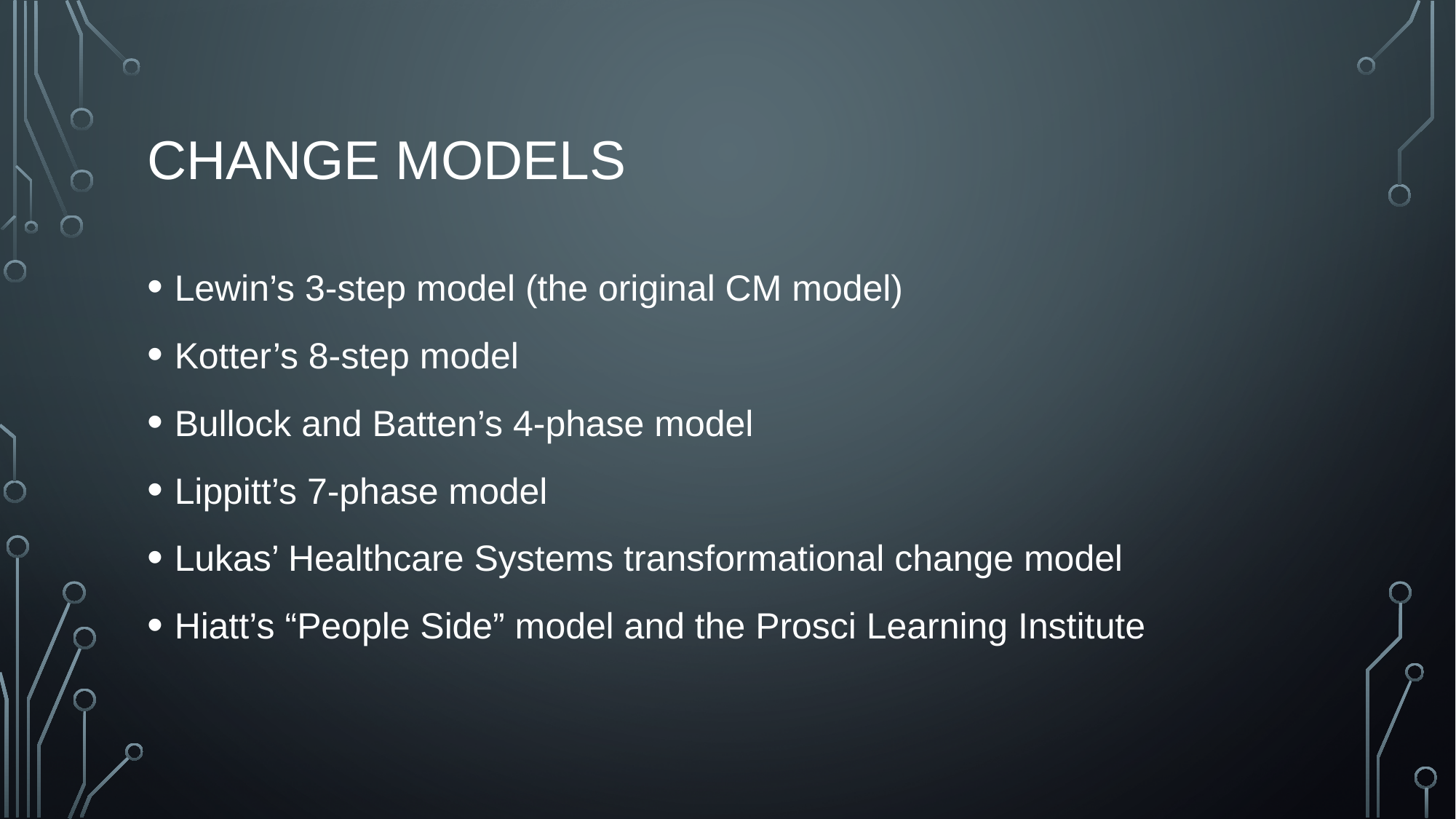

# Change Models
Lewin’s 3-step model (the original CM model)
Kotter’s 8-step model
Bullock and Batten’s 4-phase model
Lippitt’s 7-phase model
Lukas’ Healthcare Systems transformational change model
Hiatt’s “People Side” model and the Prosci Learning Institute